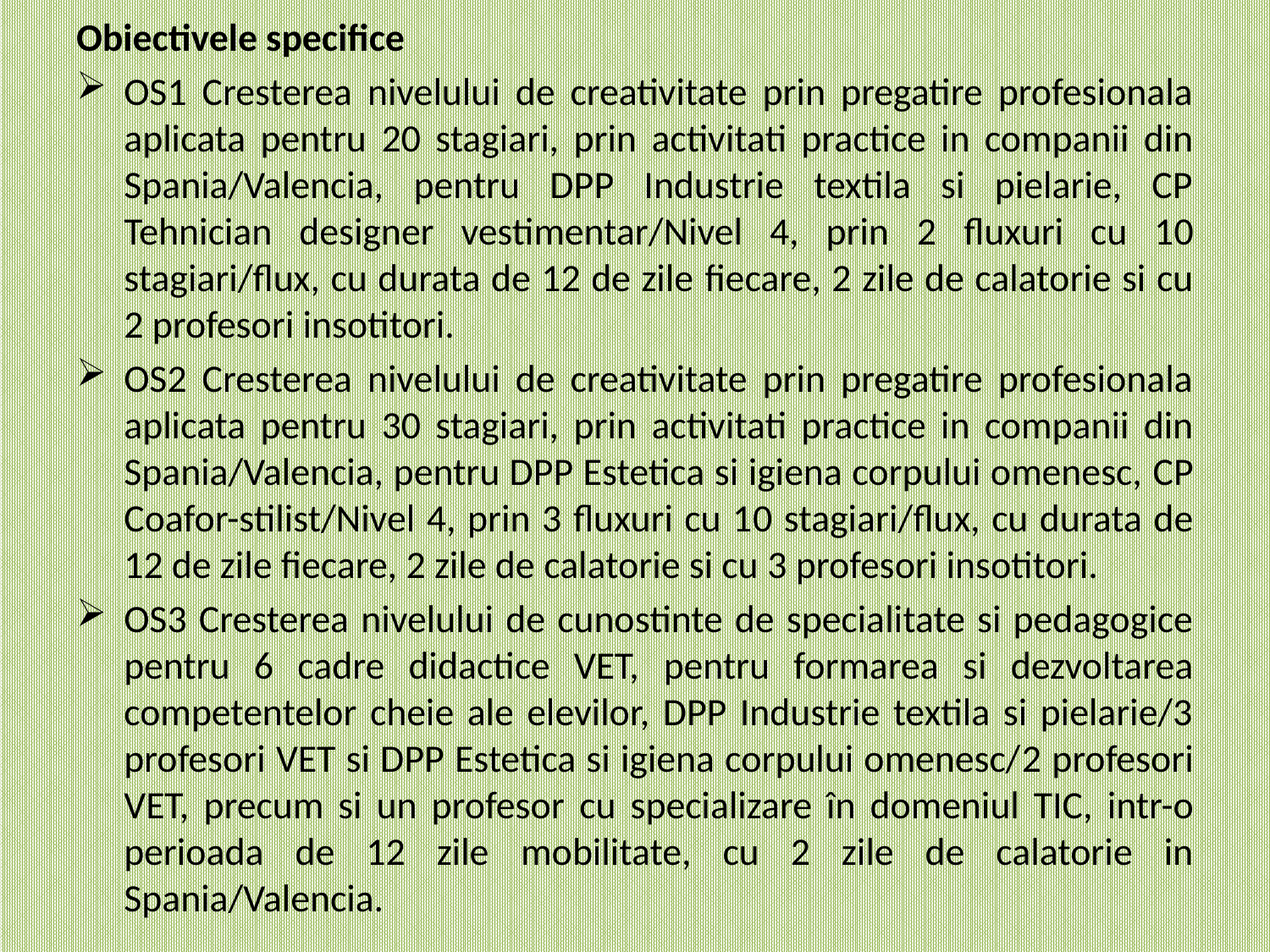

Obiectivele specifice
OS1 Cresterea nivelului de creativitate prin pregatire profesionala aplicata pentru 20 stagiari, prin activitati practice in companii din Spania/Valencia, pentru DPP Industrie textila si pielarie, CP Tehnician designer vestimentar/Nivel 4, prin 2 fluxuri cu 10 stagiari/flux, cu durata de 12 de zile fiecare, 2 zile de calatorie si cu 2 profesori insotitori.
OS2 Cresterea nivelului de creativitate prin pregatire profesionala aplicata pentru 30 stagiari, prin activitati practice in companii din Spania/Valencia, pentru DPP Estetica si igiena corpului omenesc, CP Coafor-stilist/Nivel 4, prin 3 fluxuri cu 10 stagiari/flux, cu durata de 12 de zile fiecare, 2 zile de calatorie si cu 3 profesori insotitori.
OS3 Cresterea nivelului de cunostinte de specialitate si pedagogice pentru 6 cadre didactice VET, pentru formarea si dezvoltarea competentelor cheie ale elevilor, DPP Industrie textila si pielarie/3 profesori VET si DPP Estetica si igiena corpului omenesc/2 profesori VET, precum si un profesor cu specializare în domeniul TIC, intr-o perioada de 12 zile mobilitate, cu 2 zile de calatorie in Spania/Valencia.